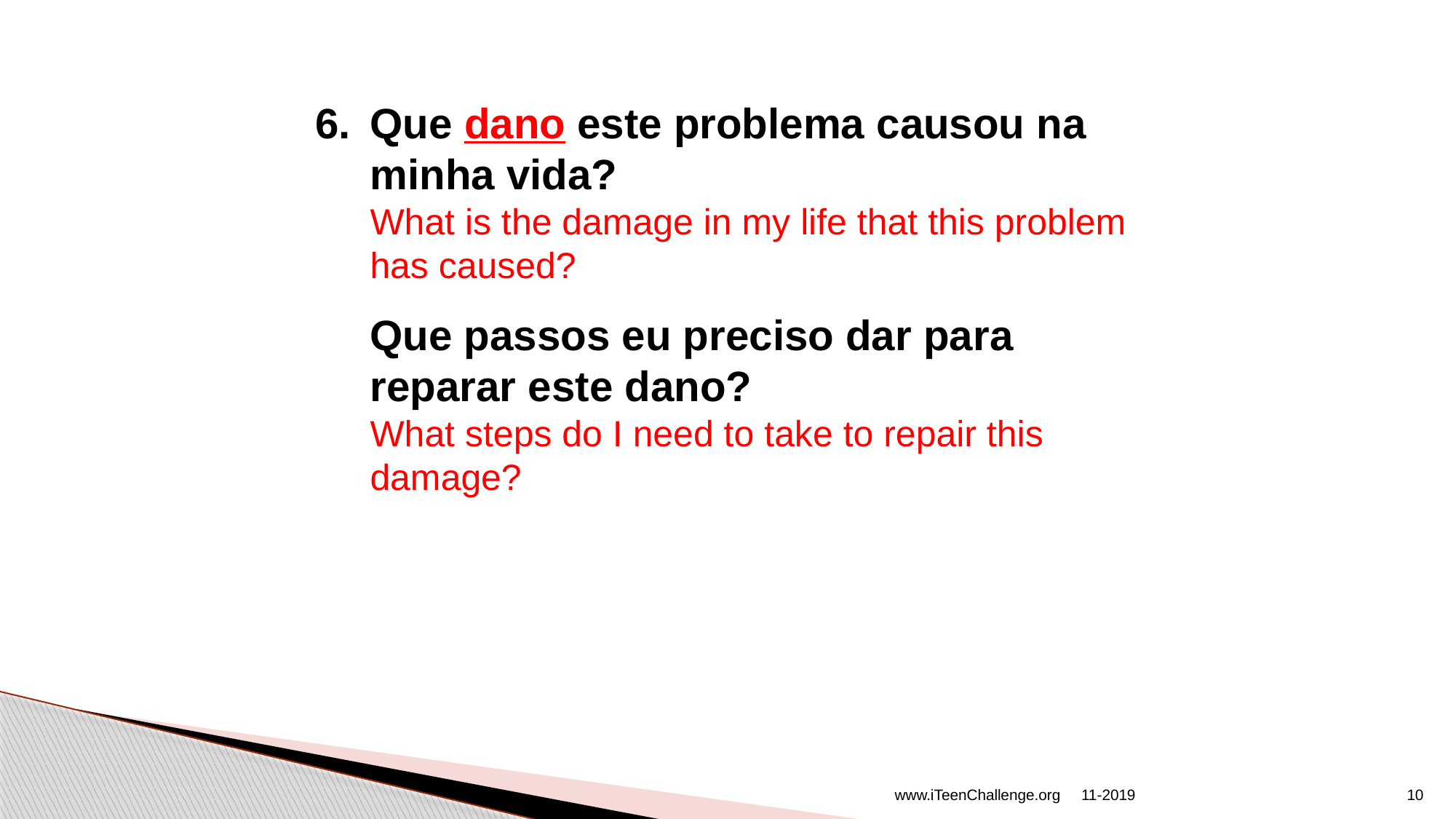

6.	Que dano este problema causou na minha vida?
What is the damage in my life that this problem has caused?
	Que passos eu preciso dar para reparar este dano?
What steps do I need to take to repair this damage?
11-2019
www.iTeenChallenge.org
10